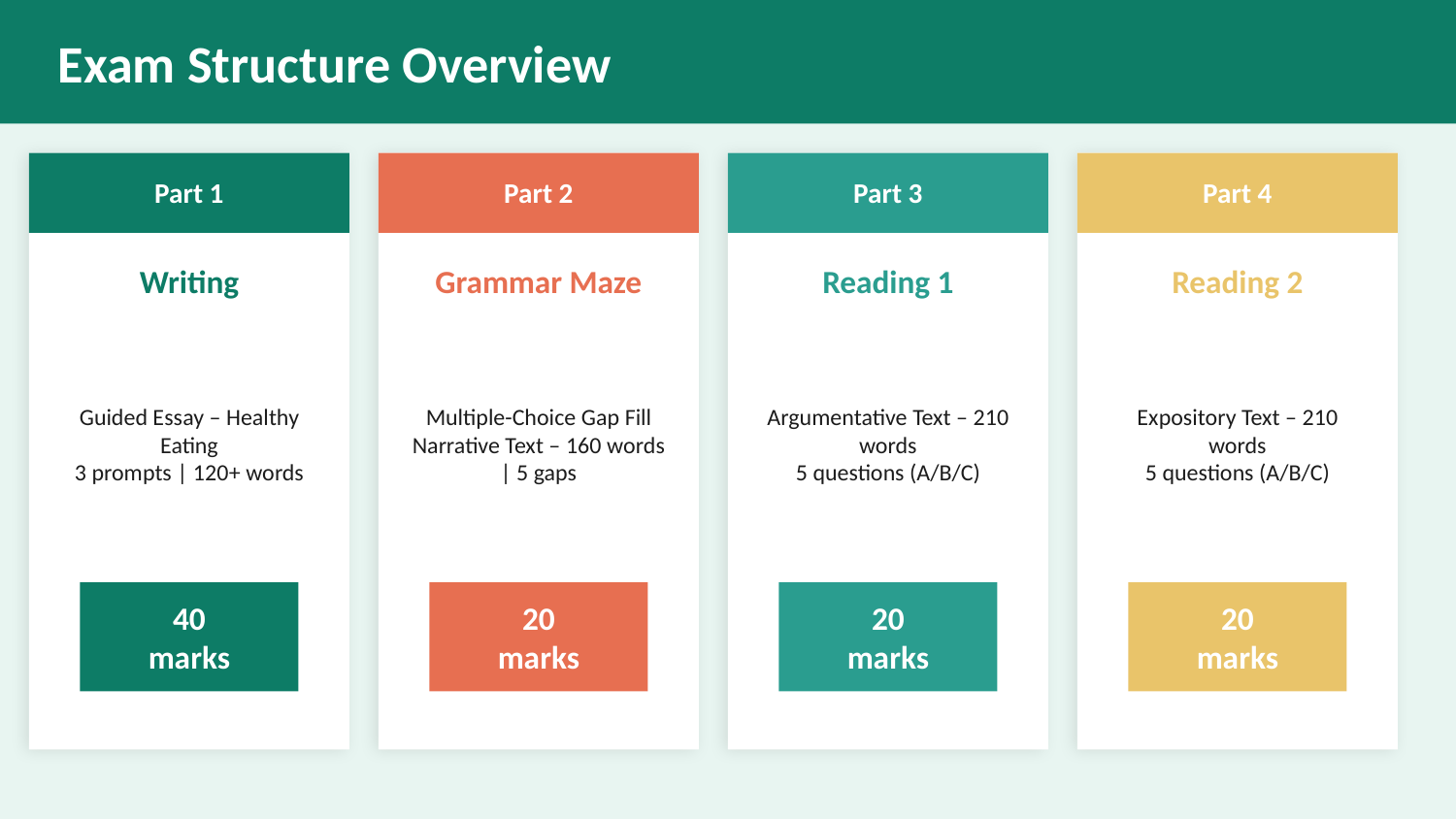

Exam Structure Overview

Part 1
Part 2
Part 3
Part 4
Writing
Grammar Maze
Reading 1
Reading 2
Guided Essay – Healthy Eating
3 prompts | 120+ words
Multiple-Choice Gap Fill
Narrative Text – 160 words | 5 gaps
Argumentative Text – 210 words
5 questions (A/B/C)
Expository Text – 210 words
5 questions (A/B/C)

40
marks

20
marks

20
marks

20
marks